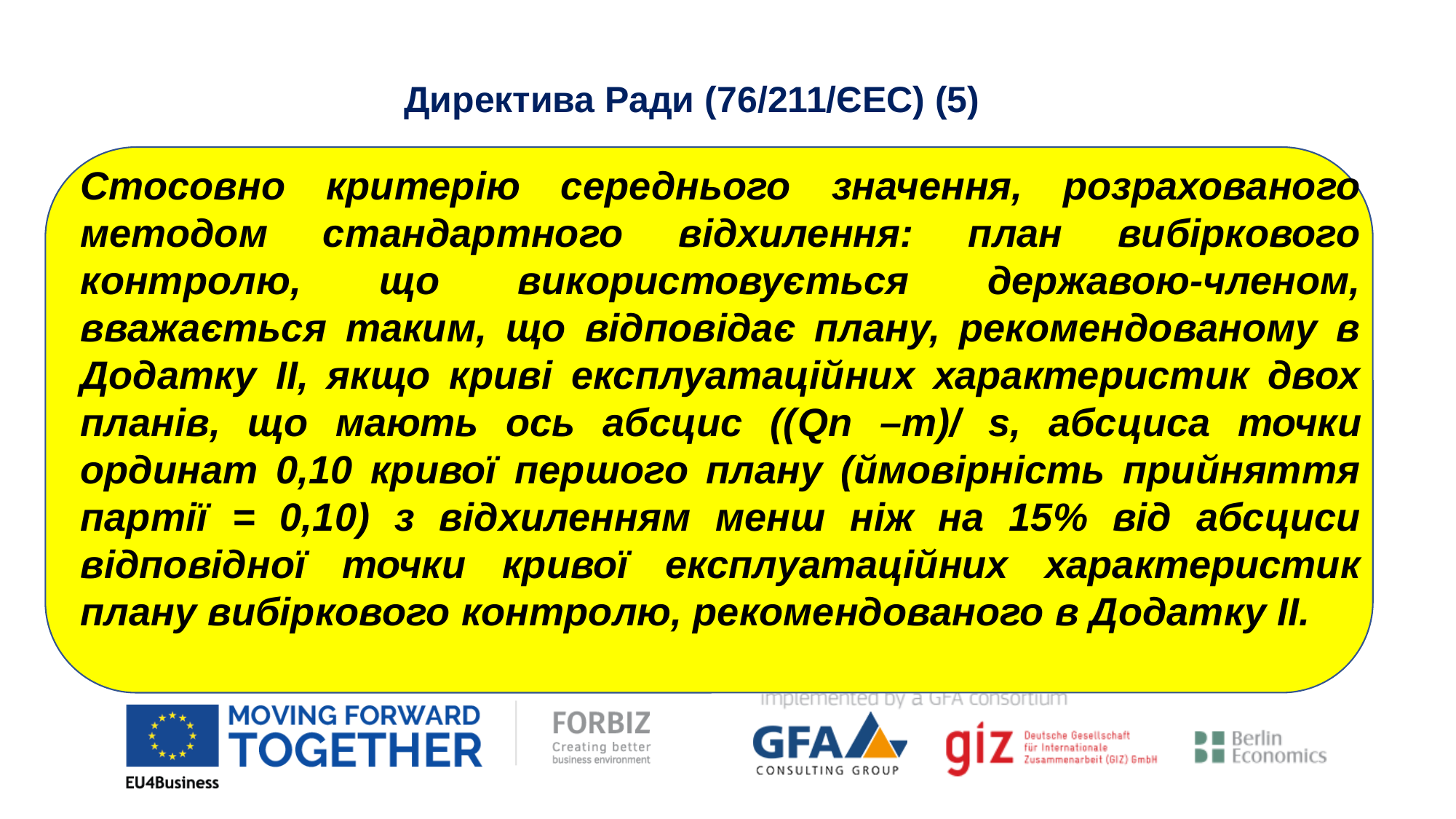

Стосовно критерію середнього значення, розрахованого методом стандартного відхилення: план вибіркового контролю, що використовується державою-членом, вважається таким, що відповідає плану, рекомендованому в Додатку ІІ, якщо криві експлуатаційних характеристик двох планів, що мають ось абсцис ((Qn –m)/ s, абсциса точки ординат 0,10 кривої першого плану (ймовірність прийняття партії = 0,10) з відхиленням менш ніж на 15% від абсциси відповідної точки кривої експлуатаційних характеристик плану вибіркового контролю, рекомендованого в Додатку ІІ.
Директива Ради (76/211/ЄEC) (5)